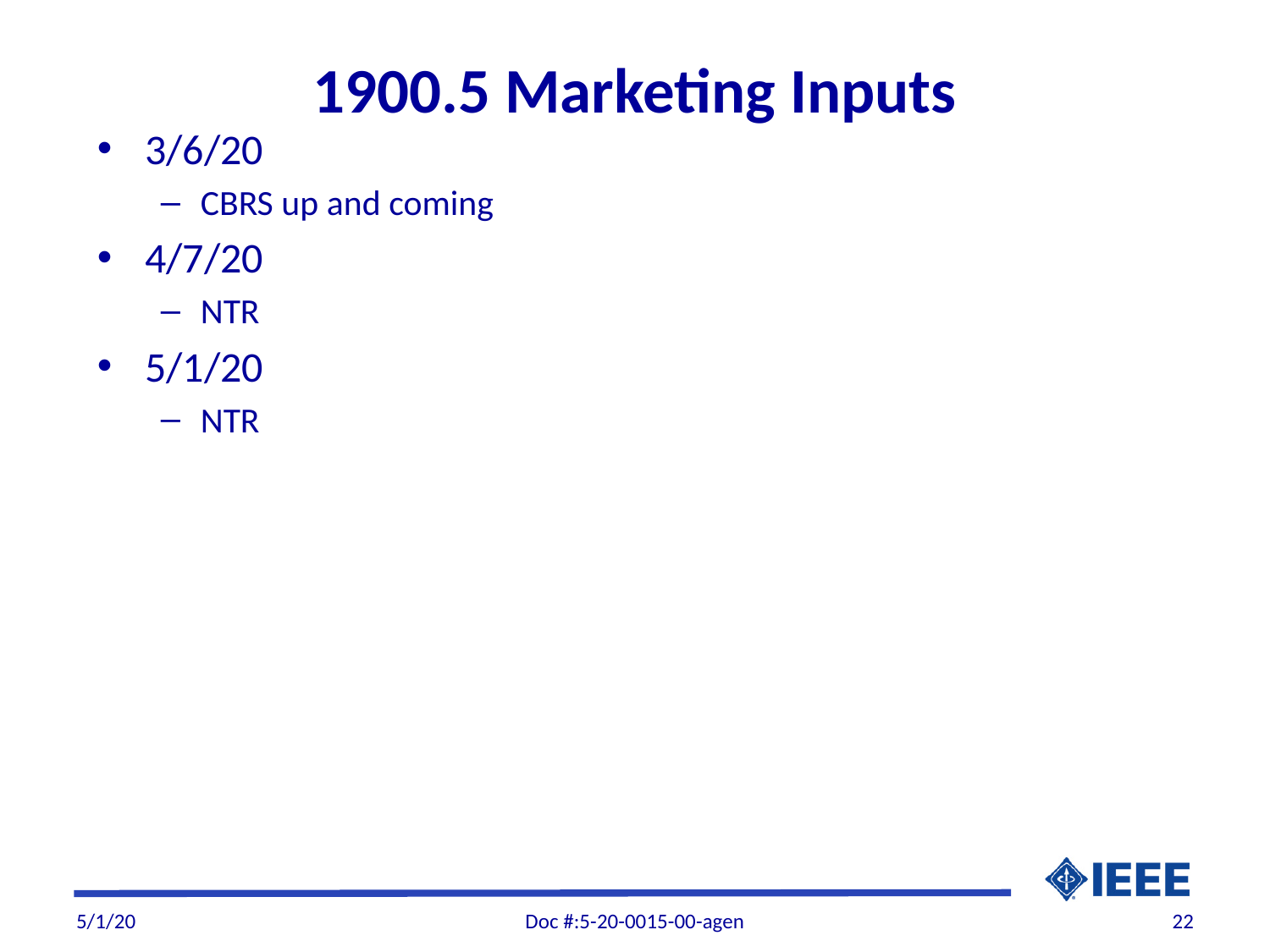

# 1900.5 Marketing Inputs
3/6/20
CBRS up and coming
4/7/20
NTR
5/1/20
NTR

5/1/20
Doc #:5-20-0015-00-agen
22